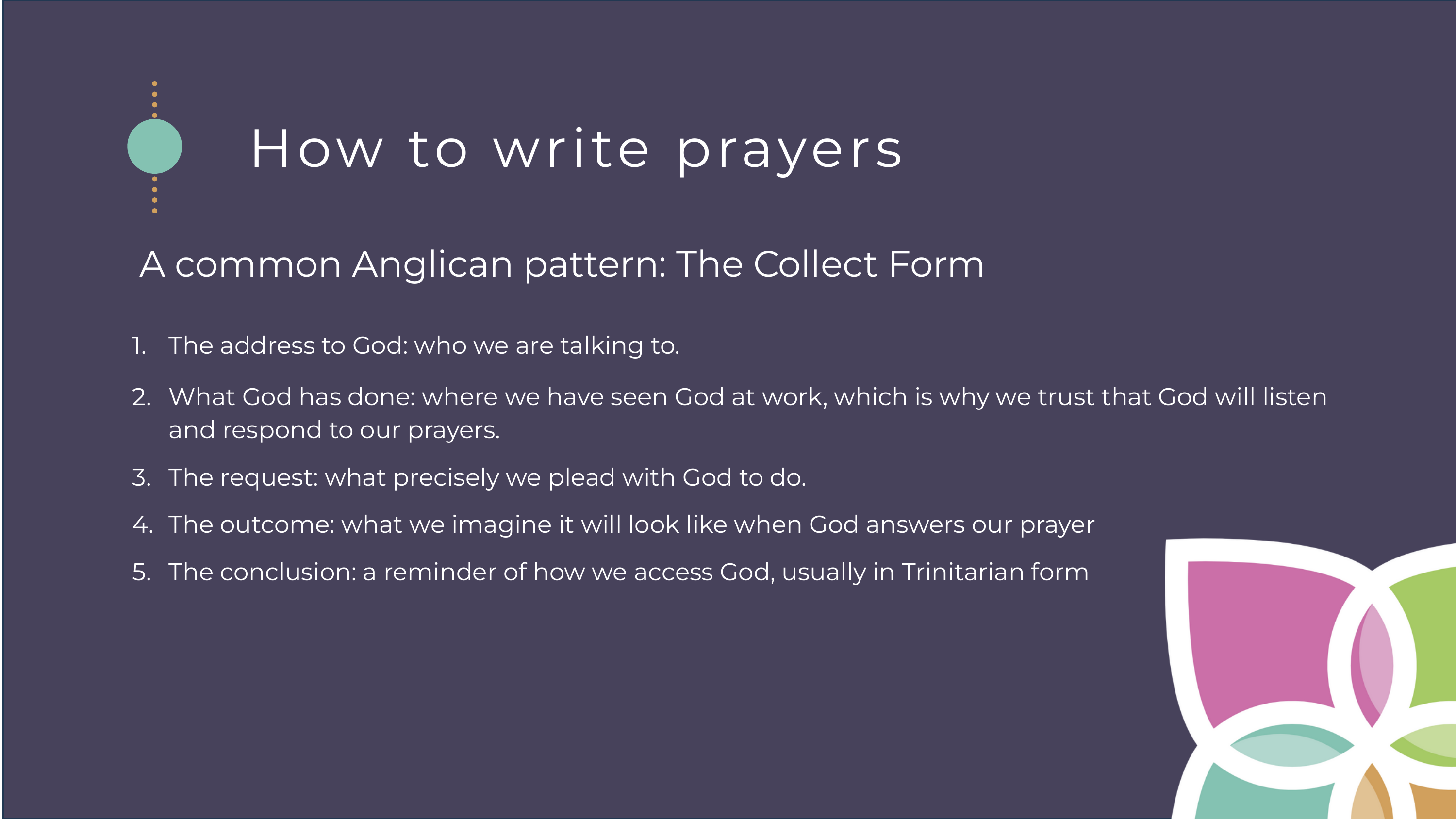

How to write prayers

A common Anglican pattern: The Collect Form
The address to God: who we are talking to.
What God has done: where we have seen God at work, which is why we trust that God will listen and respond to our prayers.
The request: what precisely we plead with God to do.
The outcome: what we imagine it will look like when God answers our prayer
The conclusion: a reminder of how we access God, usually in Trinitarian form